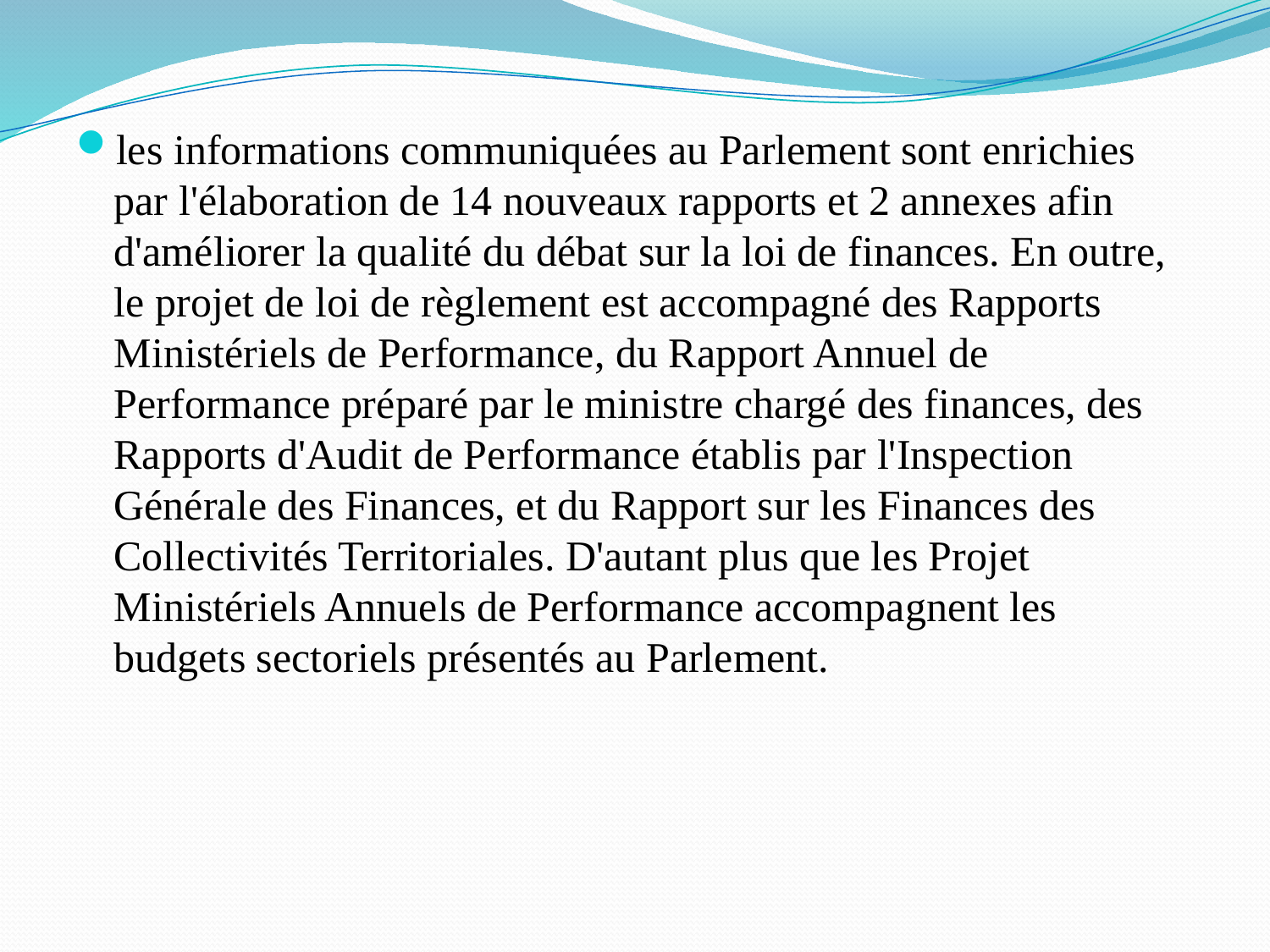

#
les informations communiquées au Parlement sont enrichies par l'élaboration de 14 nouveaux rapports et 2 annexes afin d'améliorer la qualité du débat sur la loi de finances. En outre, le projet de loi de règlement est accompagné des Rapports Ministériels de Performance, du Rapport Annuel de Performance préparé par le ministre chargé des finances, des Rapports d'Audit de Performance établis par l'Inspection Générale des Finances, et du Rapport sur les Finances des Collectivités Territoriales. D'autant plus que les Projet Ministériels Annuels de Performance accompagnent les budgets sectoriels présentés au Parlement.